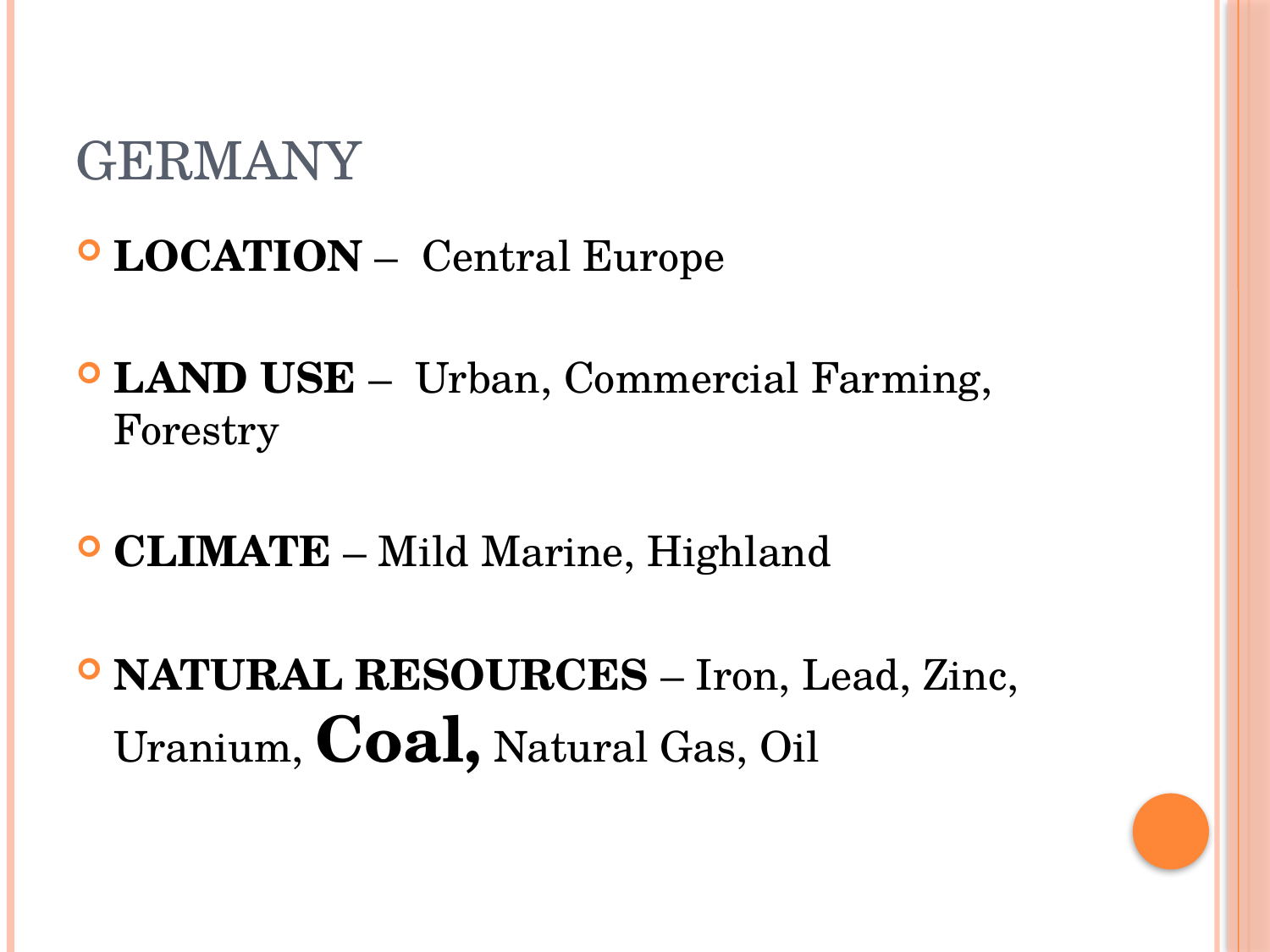

# Germany
LOCATION –  Central Europe

LAND USE –  Urban, Commercial Farming, Forestry

CLIMATE – Mild Marine, Highland

NATURAL RESOURCES – Iron, Lead, Zinc, Uranium, Coal, Natural Gas, Oil